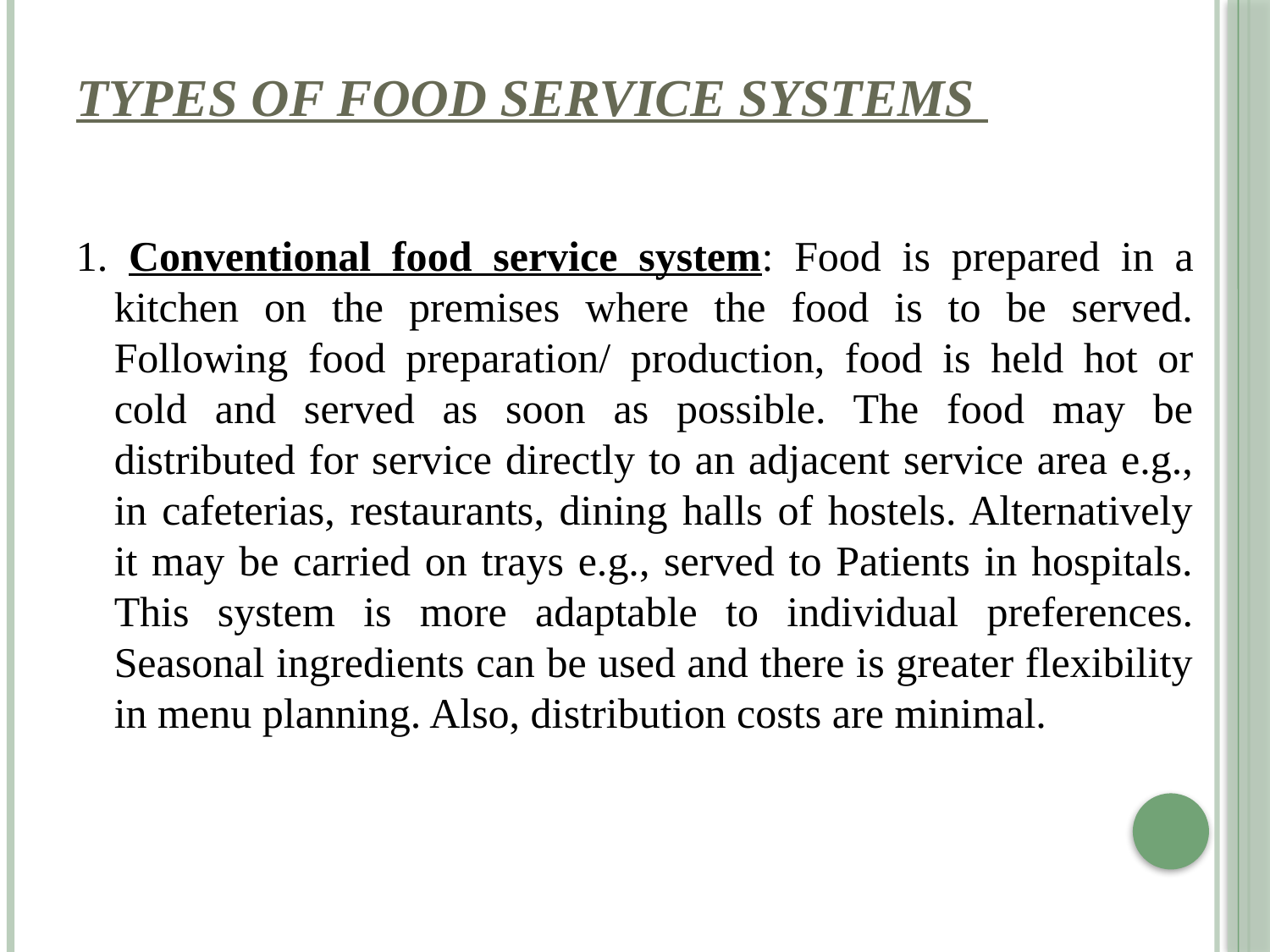

# Types of Food Service Systems
1. Conventional food service system: Food is prepared in a kitchen on the premises where the food is to be served. Following food preparation/ production, food is held hot or cold and served as soon as possible. The food may be distributed for service directly to an adjacent service area e.g., in cafeterias, restaurants, dining halls of hostels. Alternatively it may be carried on trays e.g., served to Patients in hospitals. This system is more adaptable to individual preferences. Seasonal ingredients can be used and there is greater flexibility in menu planning. Also, distribution costs are minimal.